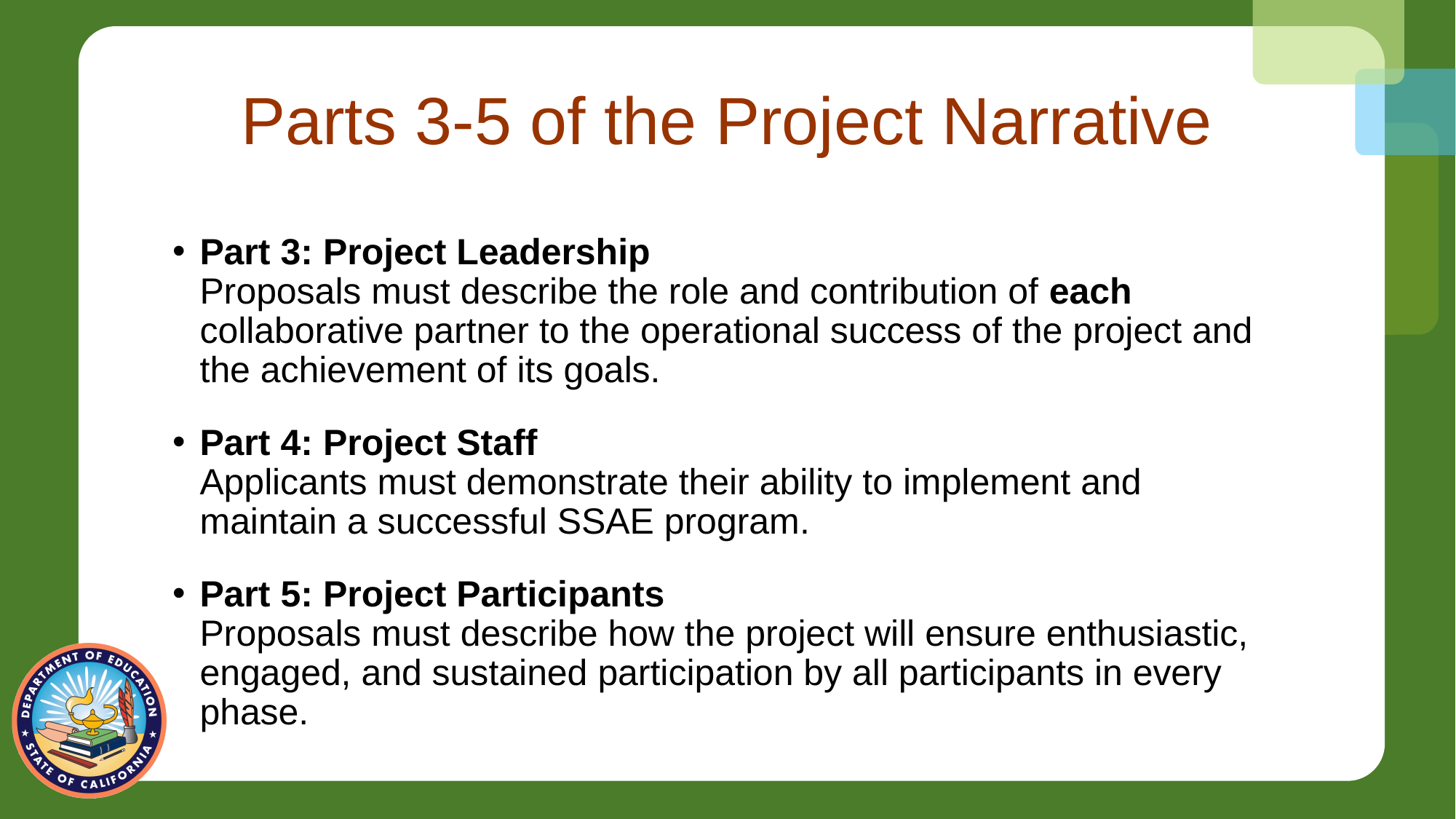

# Parts 3-5 of the Project Narrative
Part 3: Project Leadership
Proposals must describe the role and contribution of each collaborative partner to the operational success of the project and the achievement of its goals.
Part 4: Project Staff
Applicants must demonstrate their ability to implement and maintain a successful SSAE program.
Part 5: Project Participants
Proposals must describe how the project will ensure enthusiastic, engaged, and sustained participation by all participants in every phase.